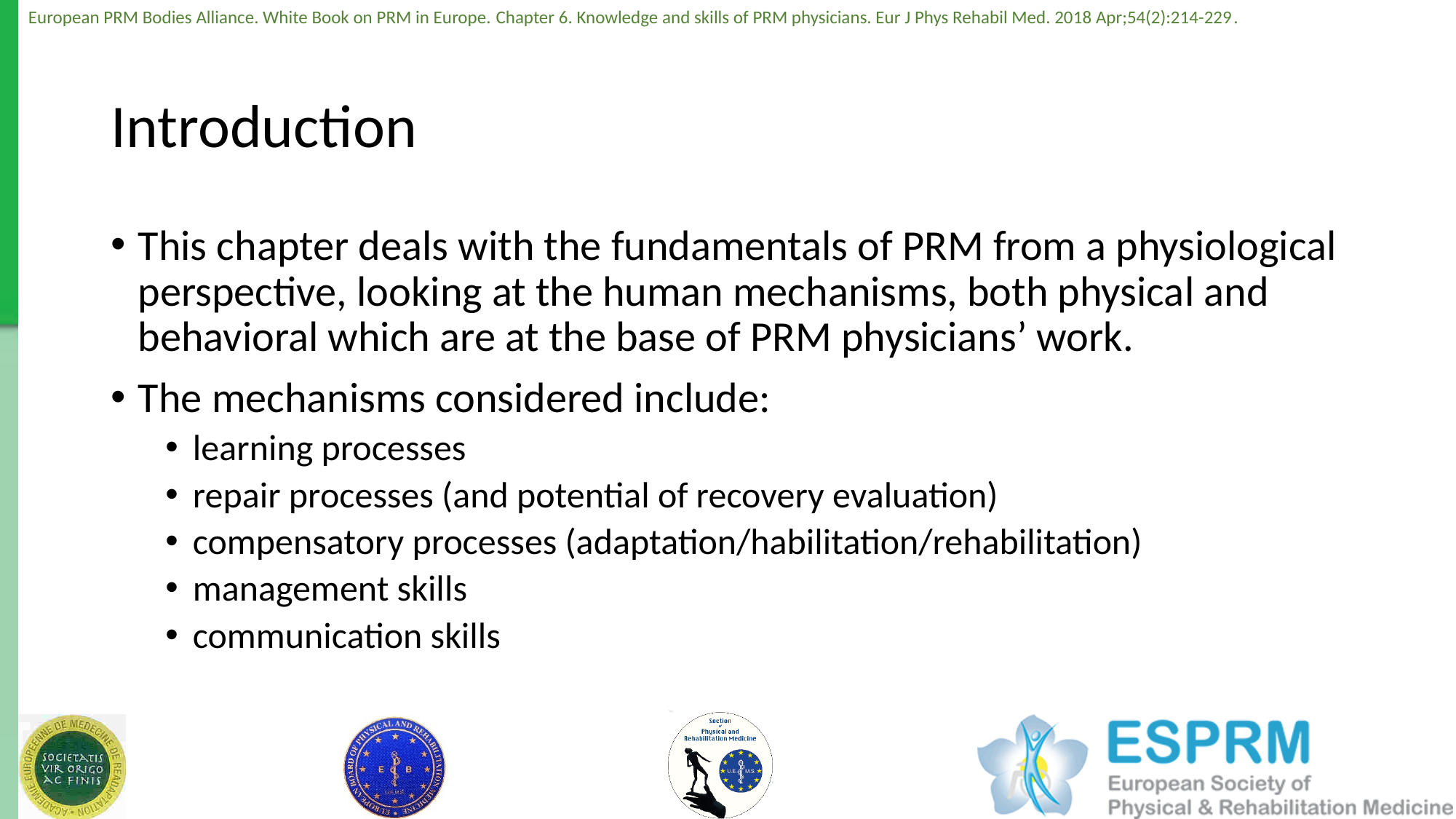

# Introduction
This chapter deals with the fundamentals of PRM from a physiological perspective, looking at the human mechanisms, both physical and behavioral which are at the base of PRM physicians’ work.
The mechanisms considered include:
learning processes
repair processes (and potential of recovery evaluation)
compensatory processes (adaptation/habilitation/rehabilitation)
management skills
communication skills